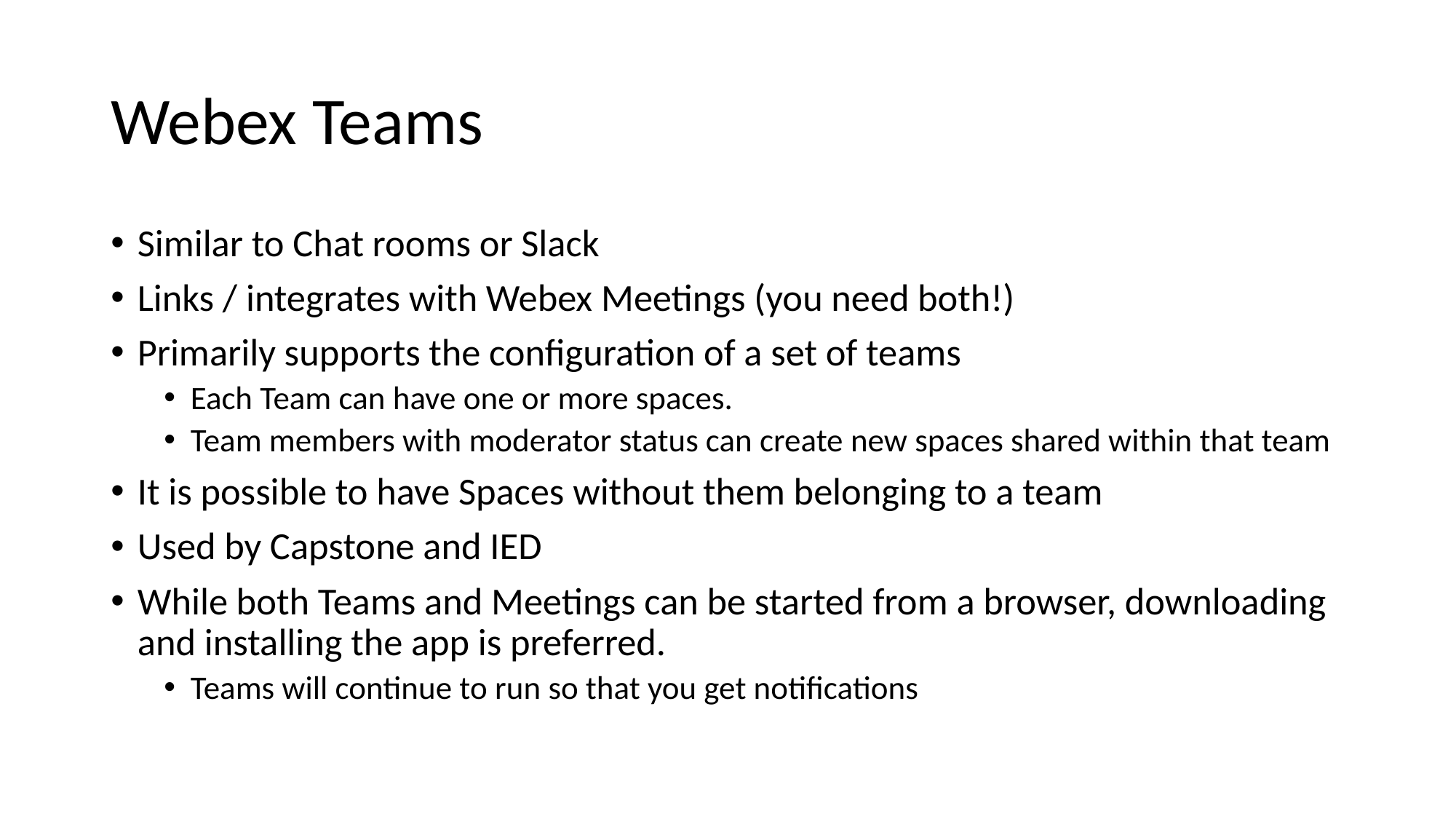

# Webex Teams
Similar to Chat rooms or Slack
Links / integrates with Webex Meetings (you need both!)
Primarily supports the configuration of a set of teams
Each Team can have one or more spaces.
Team members with moderator status can create new spaces shared within that team
It is possible to have Spaces without them belonging to a team
Used by Capstone and IED
While both Teams and Meetings can be started from a browser, downloading and installing the app is preferred.
Teams will continue to run so that you get notifications